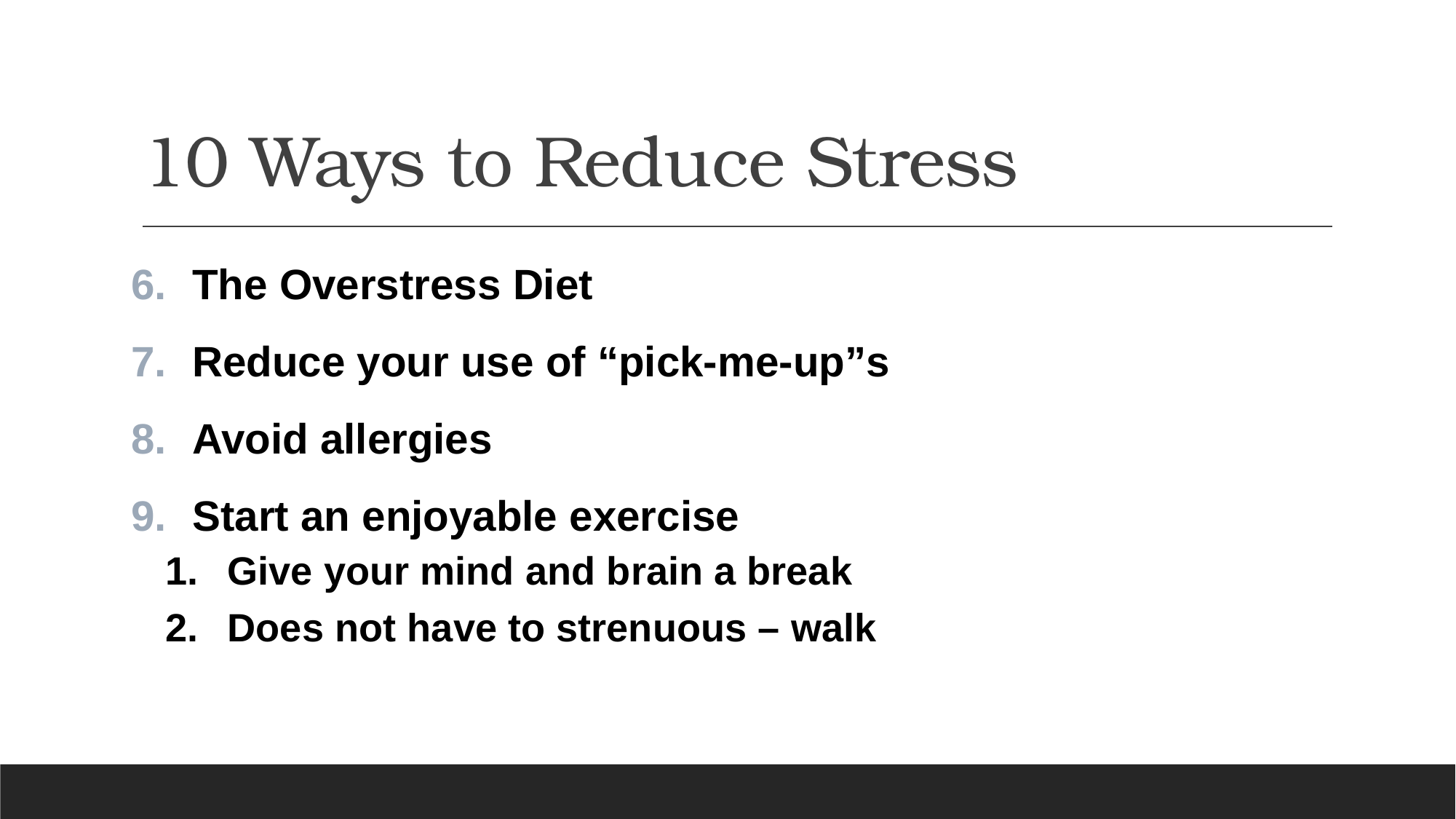

# 10 Ways to Reduce Stress
The Overstress Diet
Reduce your use of “pick-me-up”s
Avoid allergies
Start an enjoyable exercise
Give your mind and brain a break
Does not have to strenuous – walk